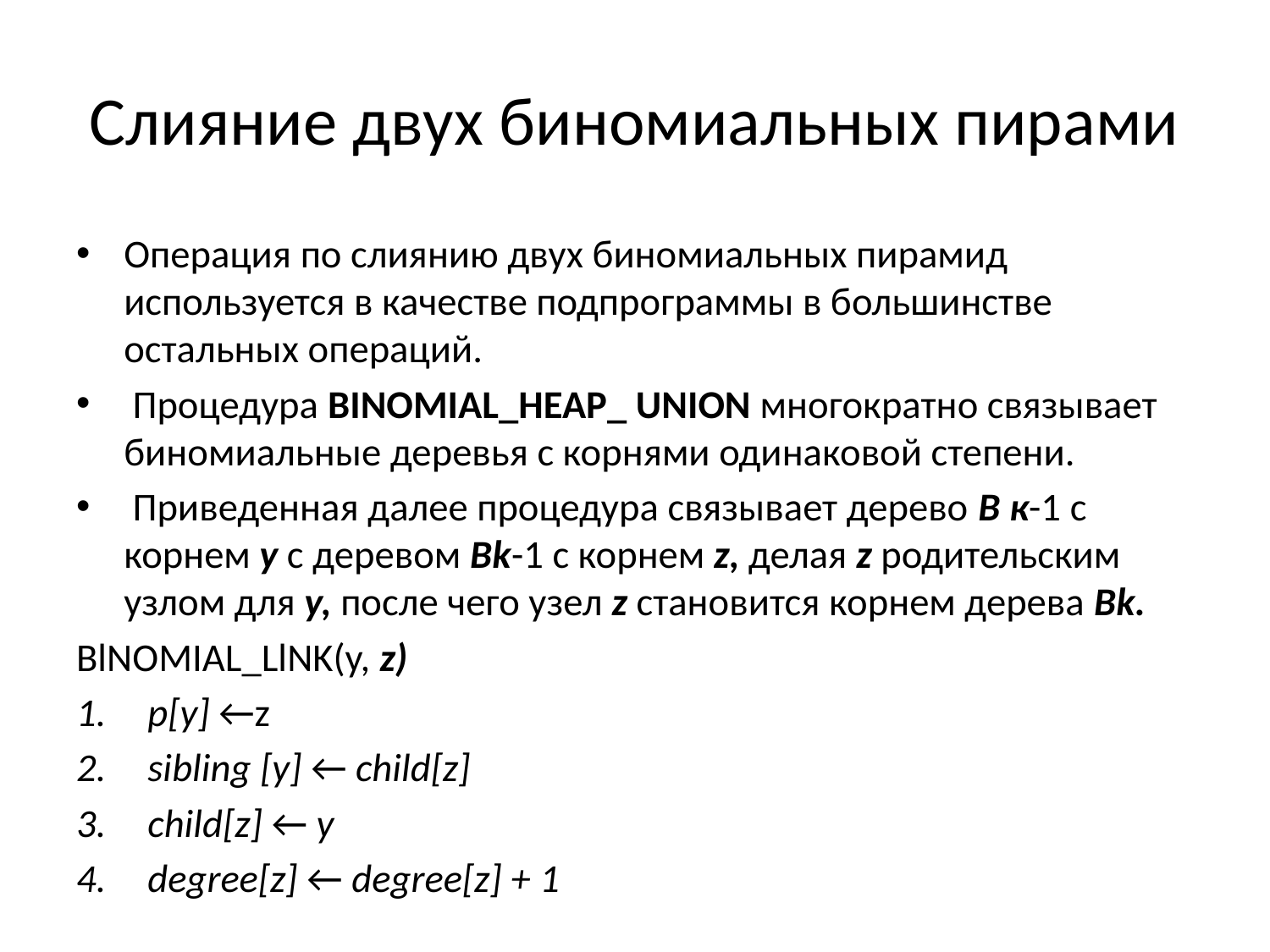

# Слияние двух биномиальных пирами
Операция по слиянию двух биномиальных пирамид используется в качестве подпрограммы в большинстве остальных операций.
 Процедура Binomial_Heap_ Union многократно связывает биномиальные деревья с корнями одинаковой степени.
 Приведенная далее процедура связывает дерево В к-1 с корнем у с деревом Bk-1 с корнем z, делая z родительским узлом для у, после чего узел z становится корнем дерева Bk.
BlNOMIAL_LlNK(y, z)
р[у] ←z
sibling [у] ← child[z]
child[z] ← у
degree[z] ← degree[z] + 1